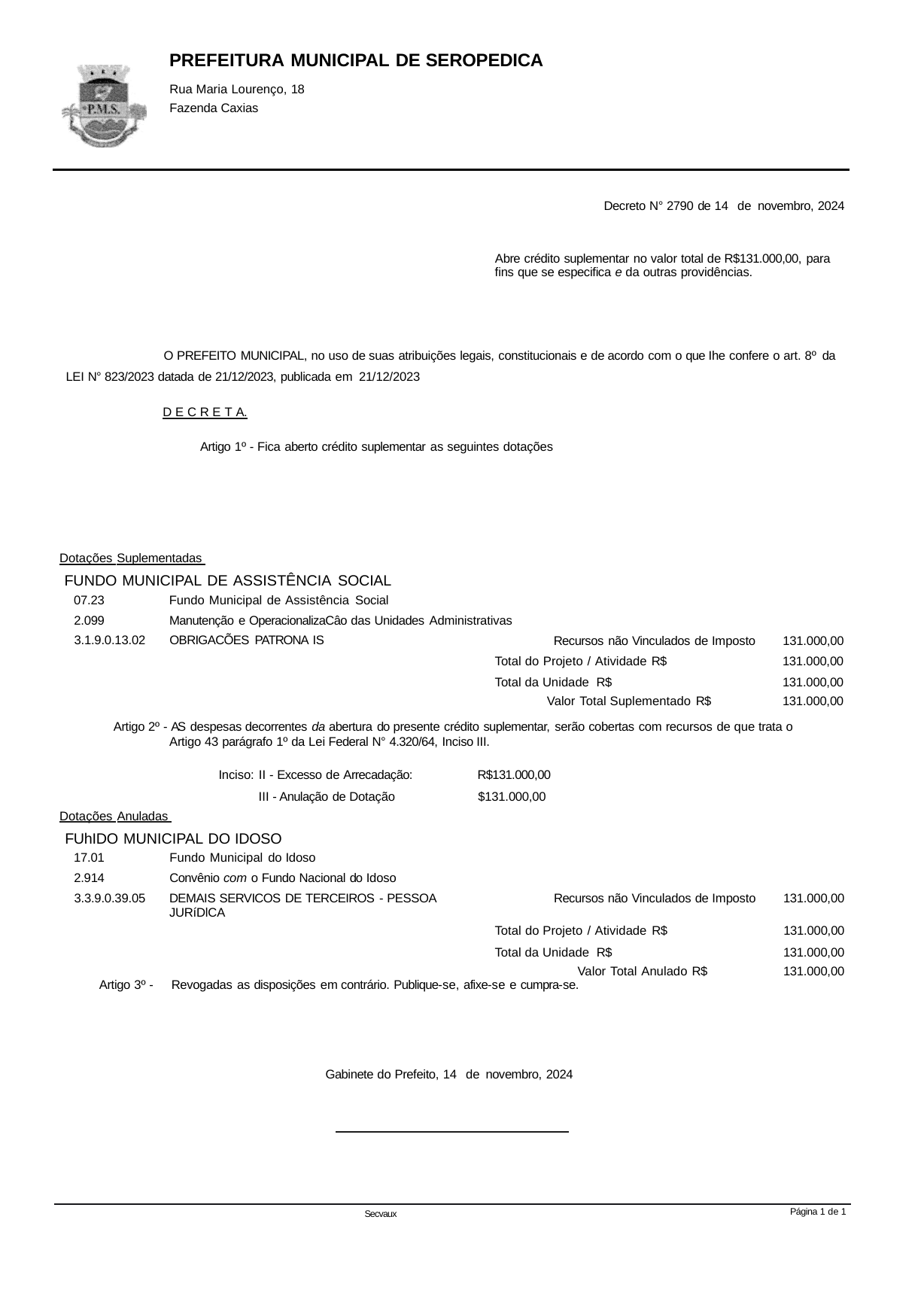

PREFEITURA MUNICIPAL DE SEROPEDICA
Rua Maria Lourenço, 18 Fazenda Caxias
Decreto N° 2790 de 14 de novembro, 2024

Abre crédito suplementar no valor total de R$131.000,00, para fins que se especifica e da outras providências.
O PREFEITO MUNICIPAL, no uso de suas atribuições legais, constitucionais e de acordo com o que Ihe confere o art. 8º da LEI N° 823/2023 datada de 21/12/2023, publicada em 21/12/2023

D E C R E T A.

Artigo 1º - Fica aberto crédito suplementar as seguintes dotações
Dotações Suplementadas
FUNDO MUNICIPAL DE ASSISTÊNCIA SOCIAL
| 07.23 | Fundo Municipal de Assistência Social |  |  |
| --- | --- | --- | --- |
| 2.099 | Manutenção e OperacionalizaCâo das Unidades Administrativas |  |  |
| 3.1.9.0.13.02 | OBRIGACÕES PATRONA IS | Recursos não Vinculados de Imposto | 131.000,00 |
| Total do Projeto / Atividade R$ |  |  | 131.000,00 |
| Total da Unidade R$ |  |  | 131.000,00 |
| Valor Total Suplementado R$ |  |  | 131.000,00 |
Artigo 2º - AS despesas decorrentes da abertura do presente crédito suplementar, serão cobertas com recursos de que trata o Artigo 43 parágrafo 1º da Lei Federal N° 4.320/64, Inciso III.
Inciso: II - Excesso de Arrecadação: III - Anulação de Dotação
R$131.000,00
$131.000,00
Dotações Anuladas
FUhIDO MUNICIPAL DO IDOSO
| 17.01 | Fundo Municipal do Idoso |  |  |
| --- | --- | --- | --- |
| 2.914 | Convênio com o Fundo Nacional do Idoso |  |  |
| 3.3.9.0.39.05 | DEMAIS SERVICOS DE TERCEIROS - PESSOA JURíDlCA | Recursos não Vinculados de Imposto | 131.000,00 |
|  |  | Total do Projeto / Atividade R$ | 131.000,00 |
|  |  | Total da Unidade R$ | 131.000,00 |
|  |  | Valor Total Anulado R$ | 131.000,00 |
Artigo 3º -
Revogadas as disposições em contrário. Publique-se, afixe-se e cumpra-se.
Gabinete do Prefeito, 14 de novembro, 2024
Página 1 de 1
Secvaux